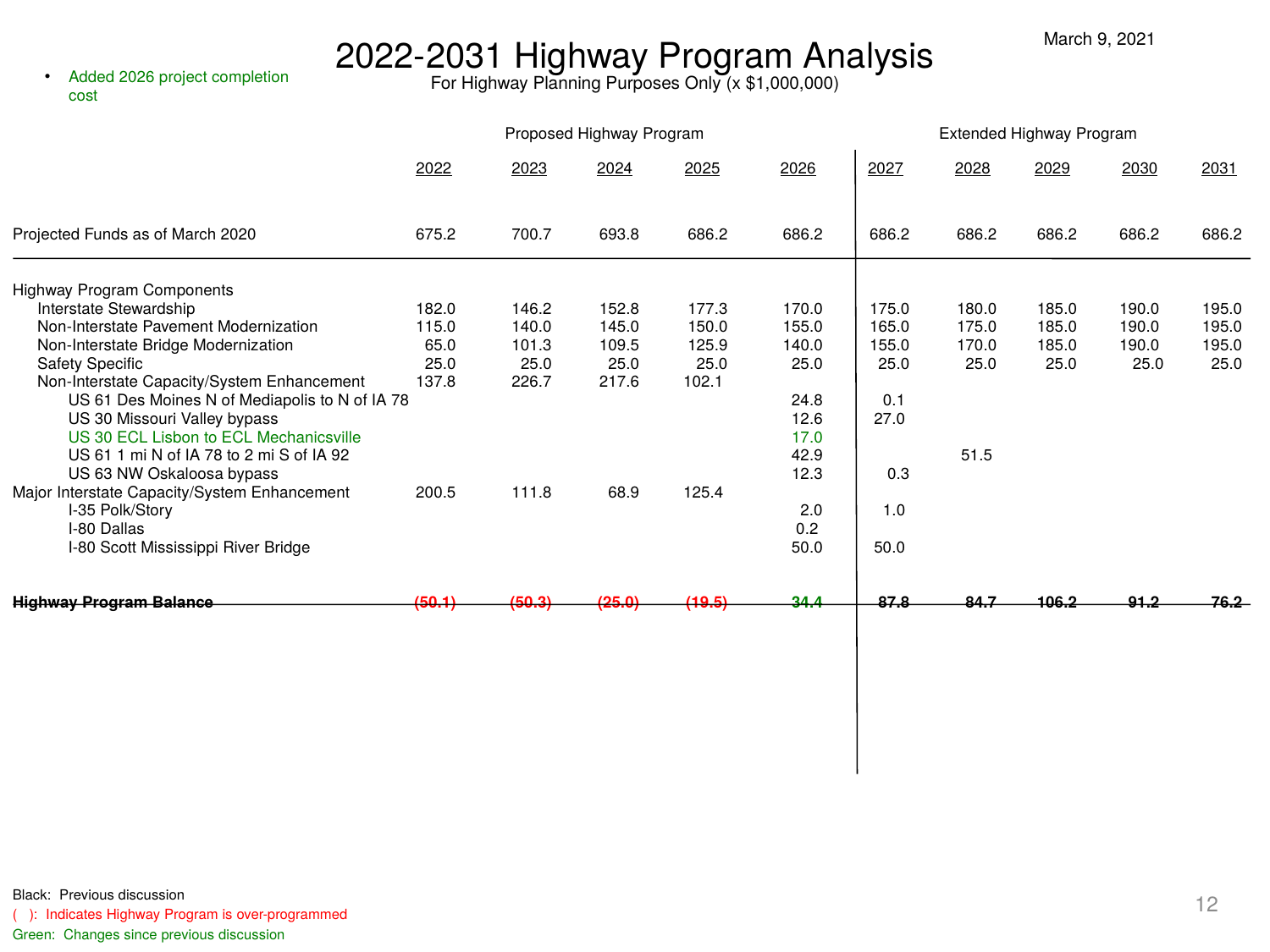

2022-2031 Highway Program Analysis
For Highway Planning Purposes Only (x $1,000,000)
March 9, 2021
Added 2026 project completion cost
		                Proposed Highway Program		        	        Extended Highway Program

	2022	2023	2024	2025	2026	2027	2028	2029	2030	2031

Projected Funds as of March 2020	 675.2	700.7	693.8	686.2	686.2	686.2	686.2	686.2	686.2 	686.2

Highway Program Components
	Interstate Stewardship	 182.0	146.2	152.8	177.3	170.0	175.0	180.0	185.0	190.0 	195.0
	Non-Interstate Pavement Modernization 	 115.0	140.0	145.0	150.0	155.0	165.0	175.0	185.0	190.0 	195.0
	Non-Interstate Bridge Modernization 	 65.0	101.3	109.5	125.9	140.0	155.0	170.0	185.0	190.0 	195.0
	Safety Specific 	25.0	25.0	25.0	25.0	25.0	25.0	25.0	25.0	25.0	25.0
	Non-Interstate Capacity/System Enhancement	 137.8	226.7	217.6	102.1
		US 61 Des Moines N of Mediapolis to N of IA 78					 24.8	0.1
		US 30 Missouri Valley bypass 					 12.6	27.0
		US 30 ECL Lisbon to ECL Mechanicsville					17.0
		US 61 1 mi N of IA 78 to 2 mi S of IA 92					 42.9		51.5
		US 63 NW Oskaloosa bypass					12.3	0.3
Major Interstate Capacity/System Enhancement	 200.5	111.8	68.9	125.4
		I-35 Polk/Story					 2.0	1.0
		I-80 Dallas					 0.2
		I-80 Scott Mississippi River Bridge					 50.0	50.0

Highway Program Balance  	 (50.1)	(50.3)	(25.0)	(19.5)	34.4	87.8	84.7	106.2	91.2 	76.2

Black:  Previous discussion
(   ):  Indicates Highway Program is over-programmed
Green:  Changes since previous discussion
12